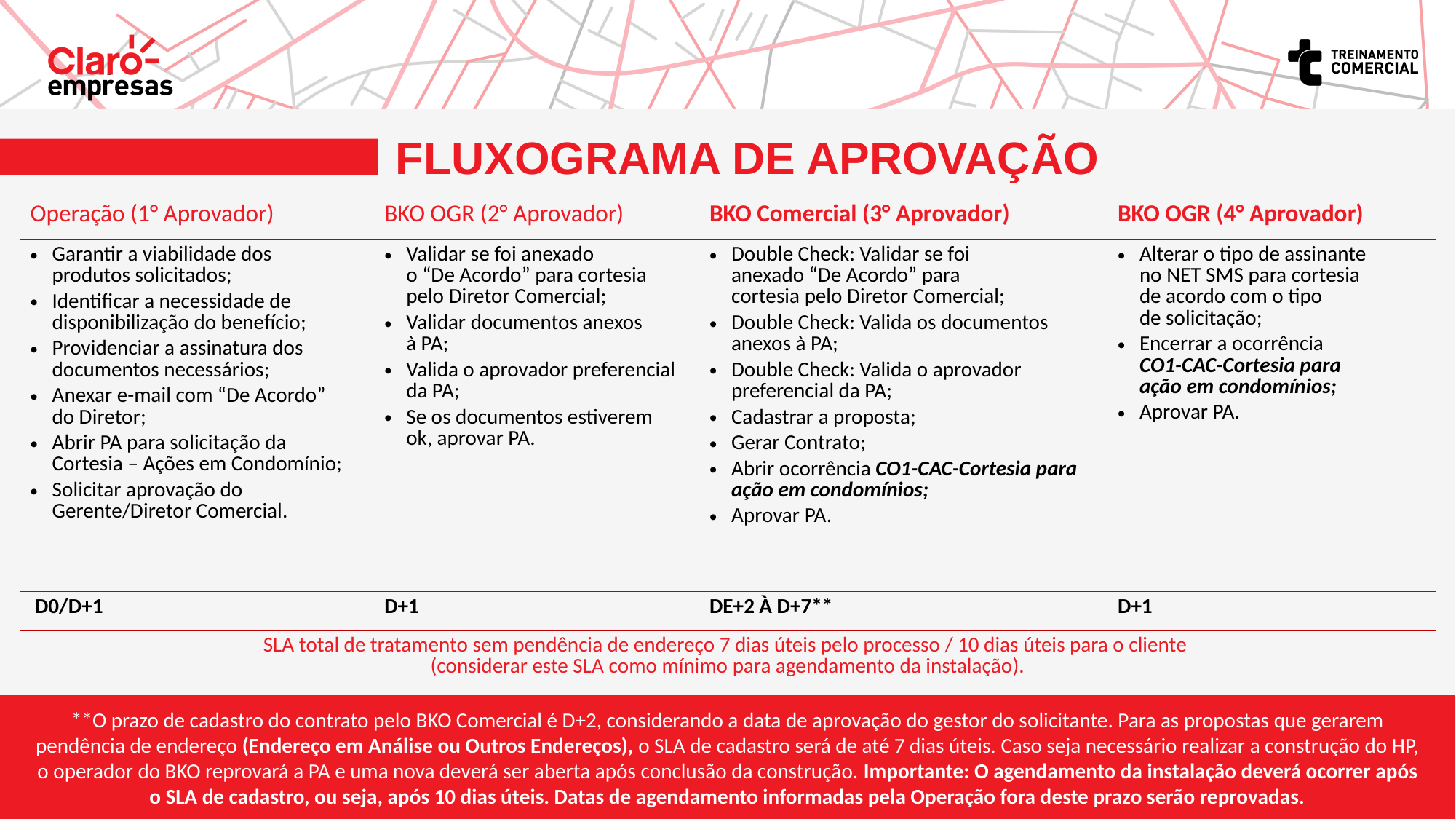

FLUXOGRAMA DE APROVAÇÃO

| Operação (1° Aprovador) | BKO OGR (2° Aprovador) | BKO Comercial (3° Aprovador) | BKO OGR (4° Aprovador) |
| --- | --- | --- | --- |
| Garantir a viabilidade dos produtos solicitados; Identificar a necessidade de disponibilização do benefício; Providenciar a assinatura dos documentos necessários; Anexar e-mail com “De Acordo” do Diretor; Abrir PA para solicitação da Cortesia – Ações em Condomínio; Solicitar aprovação do Gerente/Diretor Comercial. | Validar se foi anexado o “De Acordo” para cortesia pelo Diretor Comercial; Validar documentos anexos à PA; Valida o aprovador preferencial da PA; Se os documentos estiverem ok, aprovar PA. | Double Check: Validar se foi anexado “De Acordo” para cortesia pelo Diretor Comercial; Double Check: Valida os documentos anexos à PA; Double Check: Valida o aprovador preferencial da PA; Cadastrar a proposta; Gerar Contrato; Abrir ocorrência CO1-CAC-Cortesia para ação em condomínios; Aprovar PA. | Alterar o tipo de assinante no NET SMS para cortesia de acordo com o tipo de solicitação; Encerrar a ocorrência CO1-CAC-Cortesia para ação em condomínios; Aprovar PA. |
| D0/D+1 | D+1 | DE+2 À D+7\*\* | D+1 |
| SLA total de tratamento sem pendência de endereço 7 dias úteis pelo processo / 10 dias úteis para o cliente (considerar este SLA como mínimo para agendamento da instalação). |  |  |  |
**O prazo de cadastro do contrato pelo BKO Comercial é D+2, considerando a data de aprovação do gestor do solicitante. Para as propostas que gerarem
pendência de endereço (Endereço em Análise ou Outros Endereços), o SLA de cadastro será de até 7 dias úteis. Caso seja necessário realizar a construção do HP,
o operador do BKO reprovará a PA e uma nova deverá ser aberta após conclusão da construção. Importante: O agendamento da instalação deverá ocorrer após
o SLA de cadastro, ou seja, após 10 dias úteis. Datas de agendamento informadas pela Operação fora deste prazo serão reprovadas.